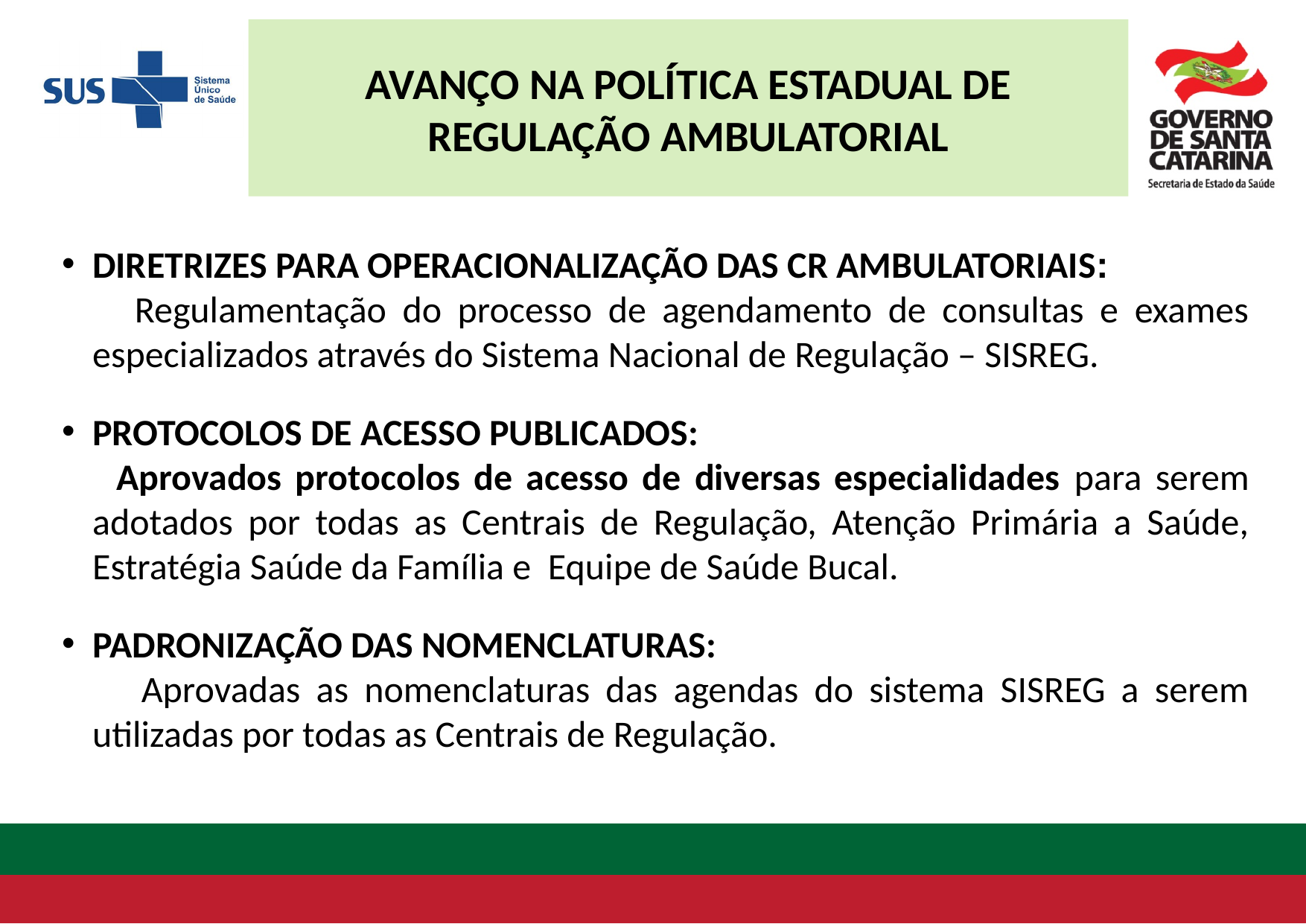

AVANÇO NA POLÍTICA ESTADUAL DE REGULAÇÃO AMBULATORIAL

DIRETRIZES PARA OPERACIONALIZAÇÃO DAS CR AMBULATORIAIS:
    Regulamentação do processo de agendamento de consultas e exames especializados através do Sistema Nacional de Regulação – SISREG.

PROTOCOLOS DE ACESSO PUBLICADOS:
    Aprovados protocolos de acesso de diversas especialidades para serem adotados por todas as Centrais de Regulação, Atenção Primária a Saúde, Estratégia Saúde da Família e  Equipe de Saúde Bucal.

PADRONIZAÇÃO DAS NOMENCLATURAS:
     Aprovadas as nomenclaturas das agendas do sistema SISREG a serem utilizadas por todas as Centrais de Regulação.